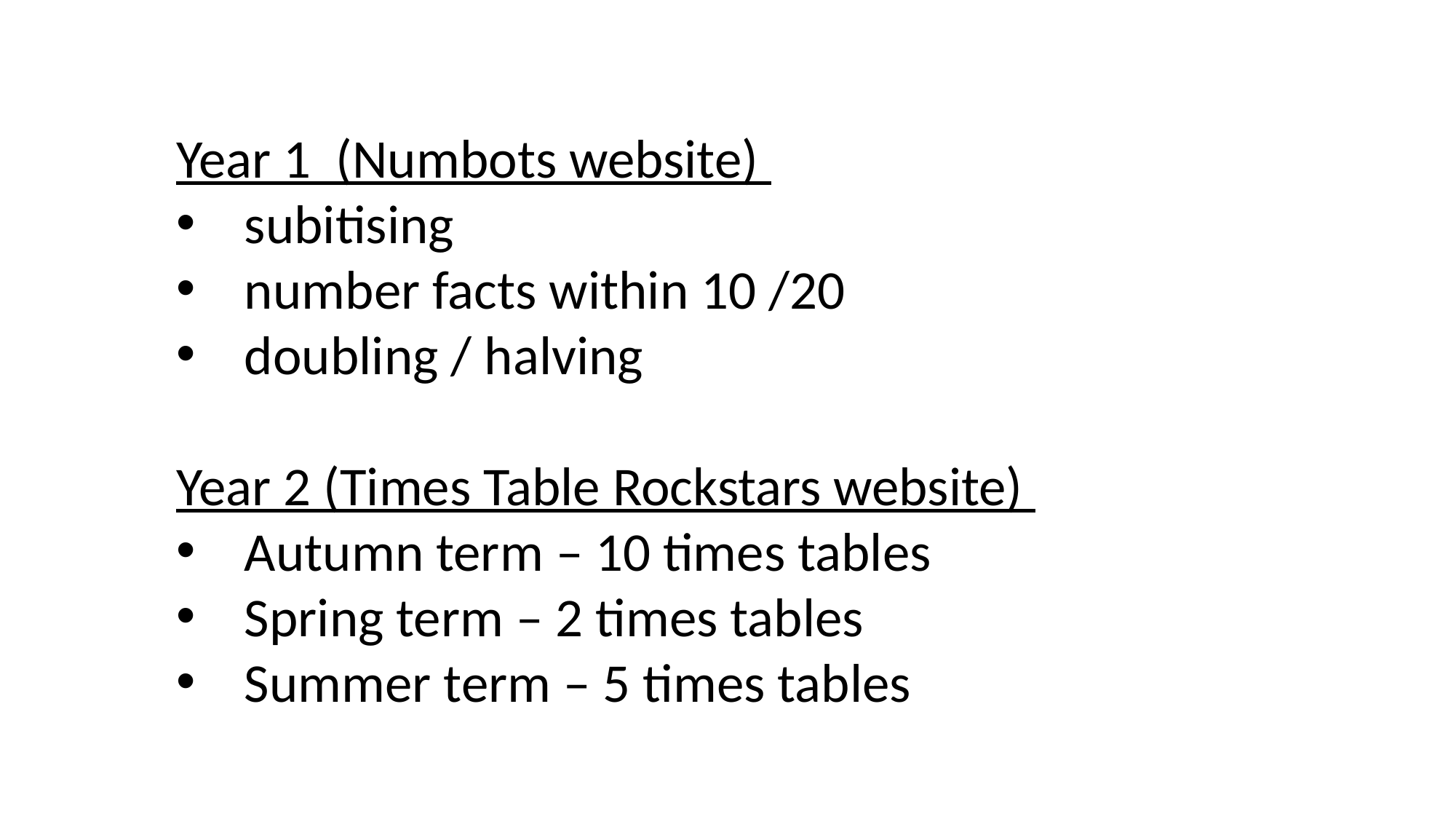

Year 1  (Numbots website)
subitising
number facts within 10 /20
doubling / halving

Year 2 (Times Table Rockstars website)
Autumn term – 10 times tables
Spring term – 2 times tables
Summer term – 5 times tables